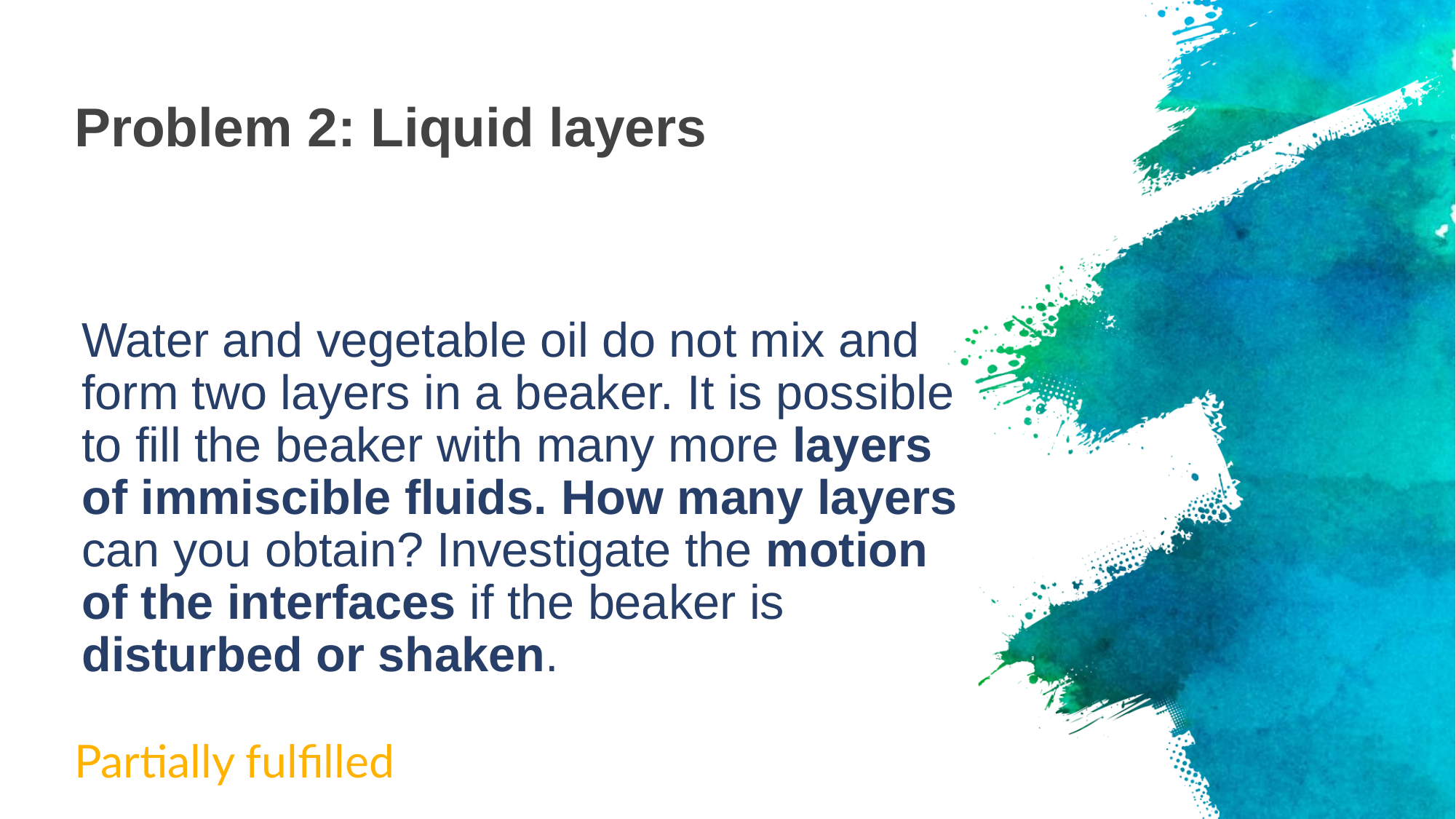

# Problem 2: Liquid layers
Water and vegetable oil do not mix and form two layers in a beaker. It is possible to fill the beaker with many more layers of immiscible fluids. How many layers can you obtain? Investigate the motion of the interfaces if the beaker is disturbed or shaken.
Partially fulfilled